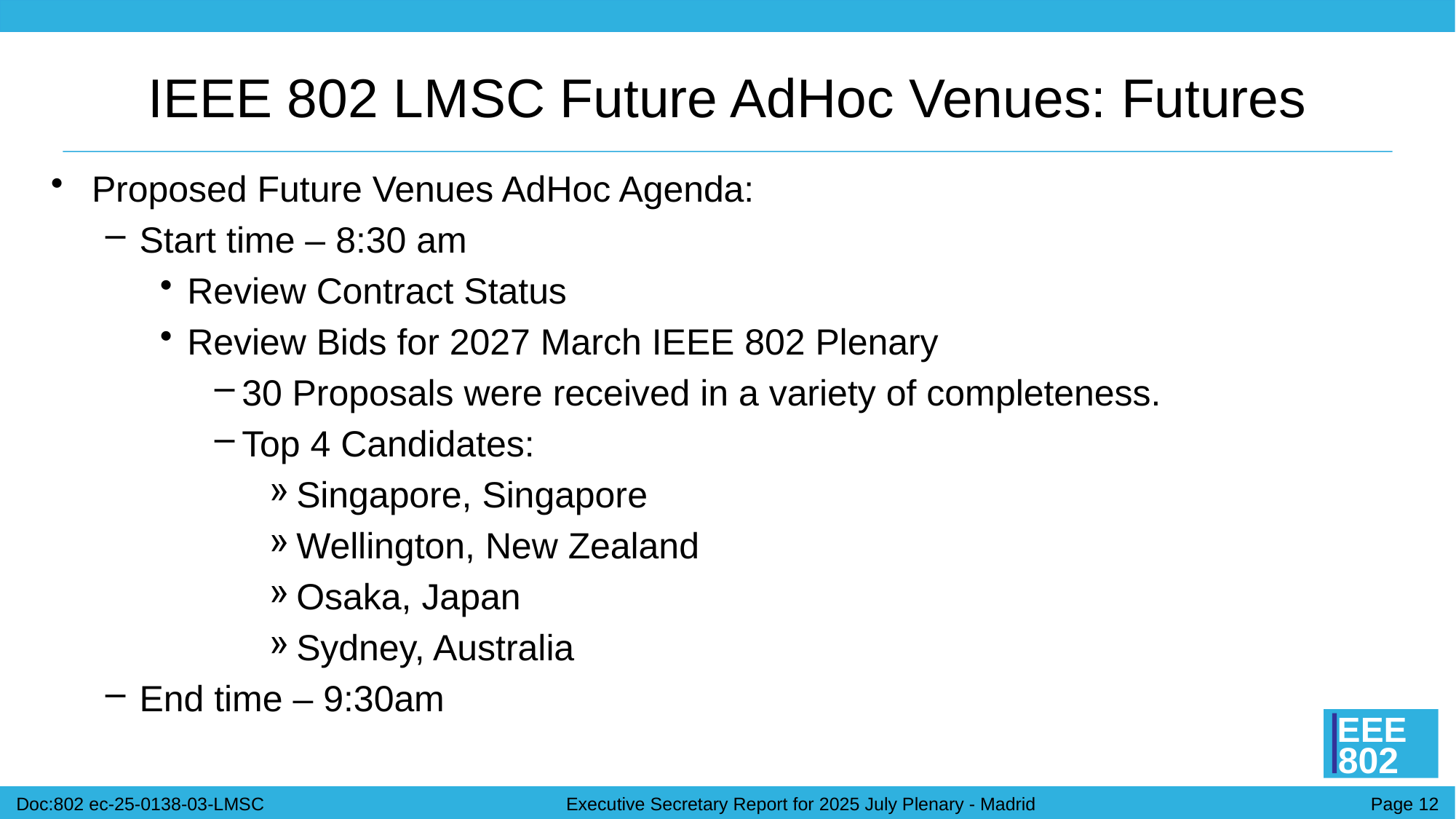

# IEEE 802 LMSC Future AdHoc Venues: Futures
Proposed Future Venues AdHoc Agenda:
Start time – 8:30 am
Review Contract Status
Review Bids for 2027 March IEEE 802 Plenary
30 Proposals were received in a variety of completeness.
Top 4 Candidates:
Singapore, Singapore
Wellington, New Zealand
Osaka, Japan
Sydney, Australia
End time – 9:30am